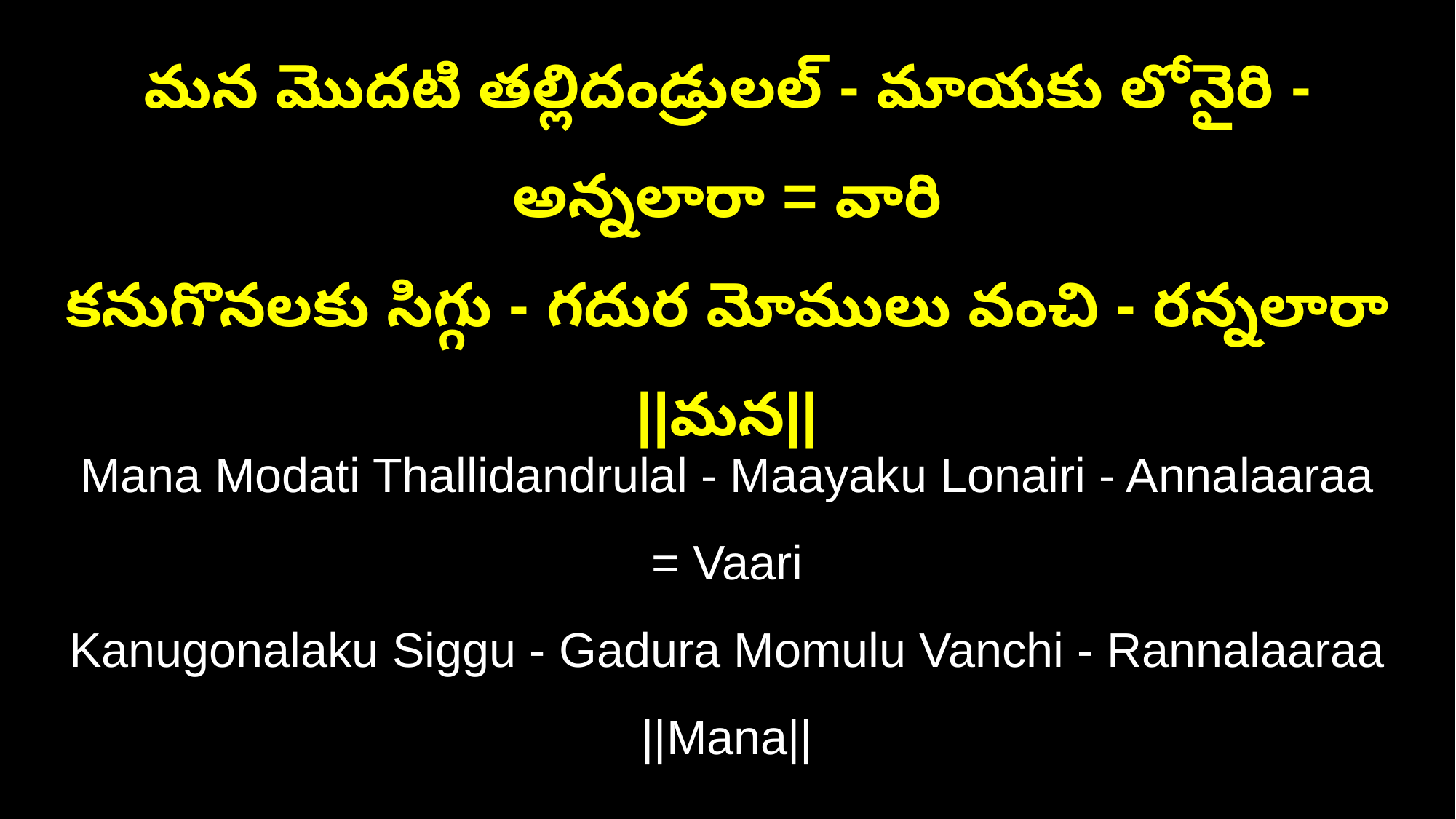

మన మొదటి తల్లిదండ్రులల్‌ - మాయకు లోనైరి - అన్నలారా = వారి
కనుగొనలకు సిగ్గు - గదుర మోములు వంచి - రన్నలారా ||మన||
Mana Modati Thallidandrulal - Maayaku Lonairi - Annalaaraa = Vaari
Kanugonalaku Siggu - Gadura Momulu Vanchi - Rannalaaraa ||Mana||